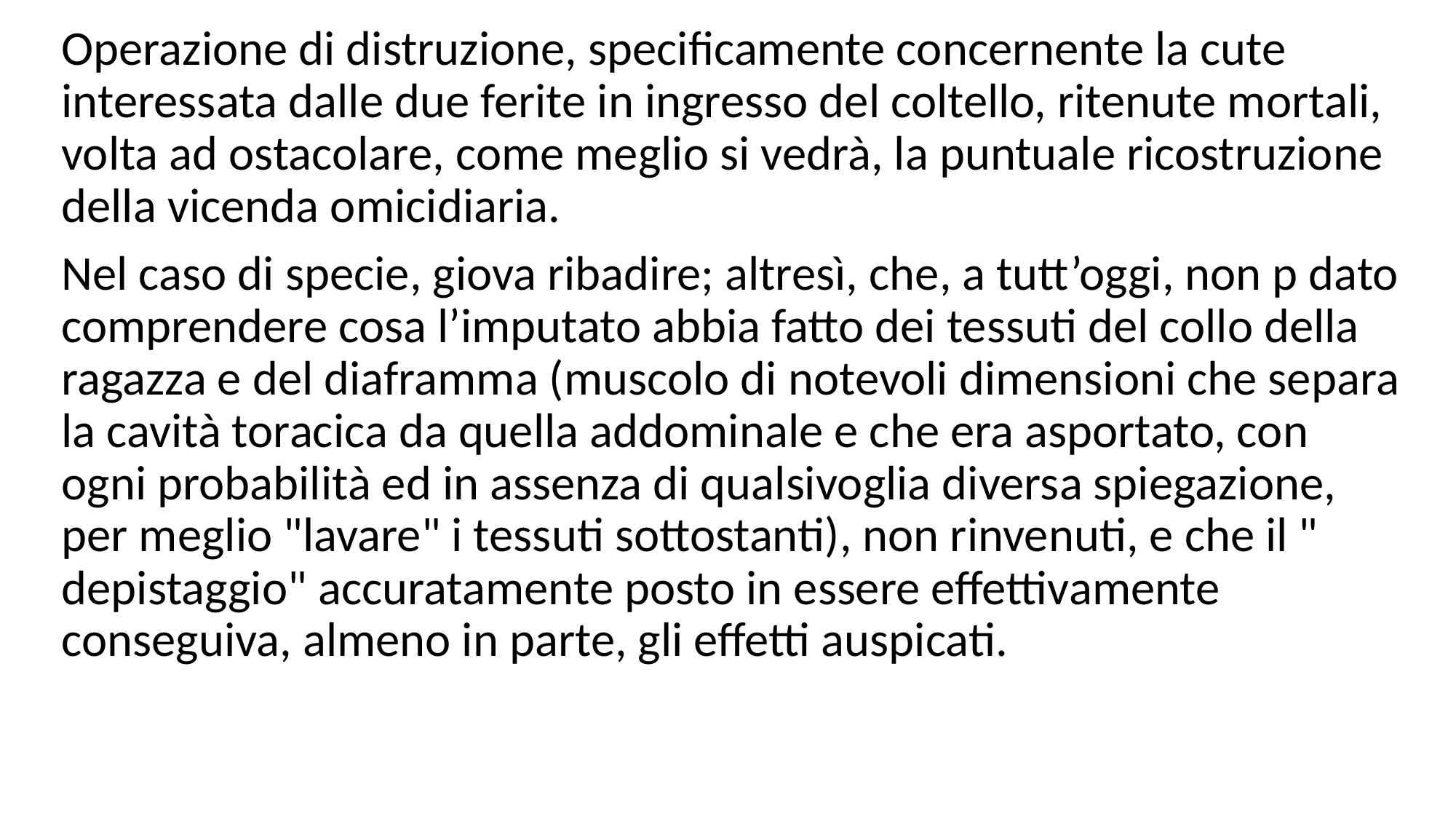

Operazione di distruzione, specificamente concernente la cute interessata dalle due ferite in ingresso del coltello, ritenute mortali, volta ad ostacolare, come meglio si vedrà, la puntuale ricostruzione della vicenda omicidiaria.
Nel caso di specie, giova ribadire; altresì, che, a tutt’oggi, non p dato comprendere cosa l’imputato abbia fatto dei tessuti del collo della ragazza e del diaframma (muscolo di notevoli dimensioni che separa la cavità toracica da quella addominale e che era asportato, con ogni probabilità ed in assenza di qualsivoglia diversa spiegazione, per meglio "lavare" i tessuti sottostanti), non rinvenuti, e che il " depistaggio" accuratamente posto in essere effettivamente conseguiva, almeno in parte, gli effetti auspicati.